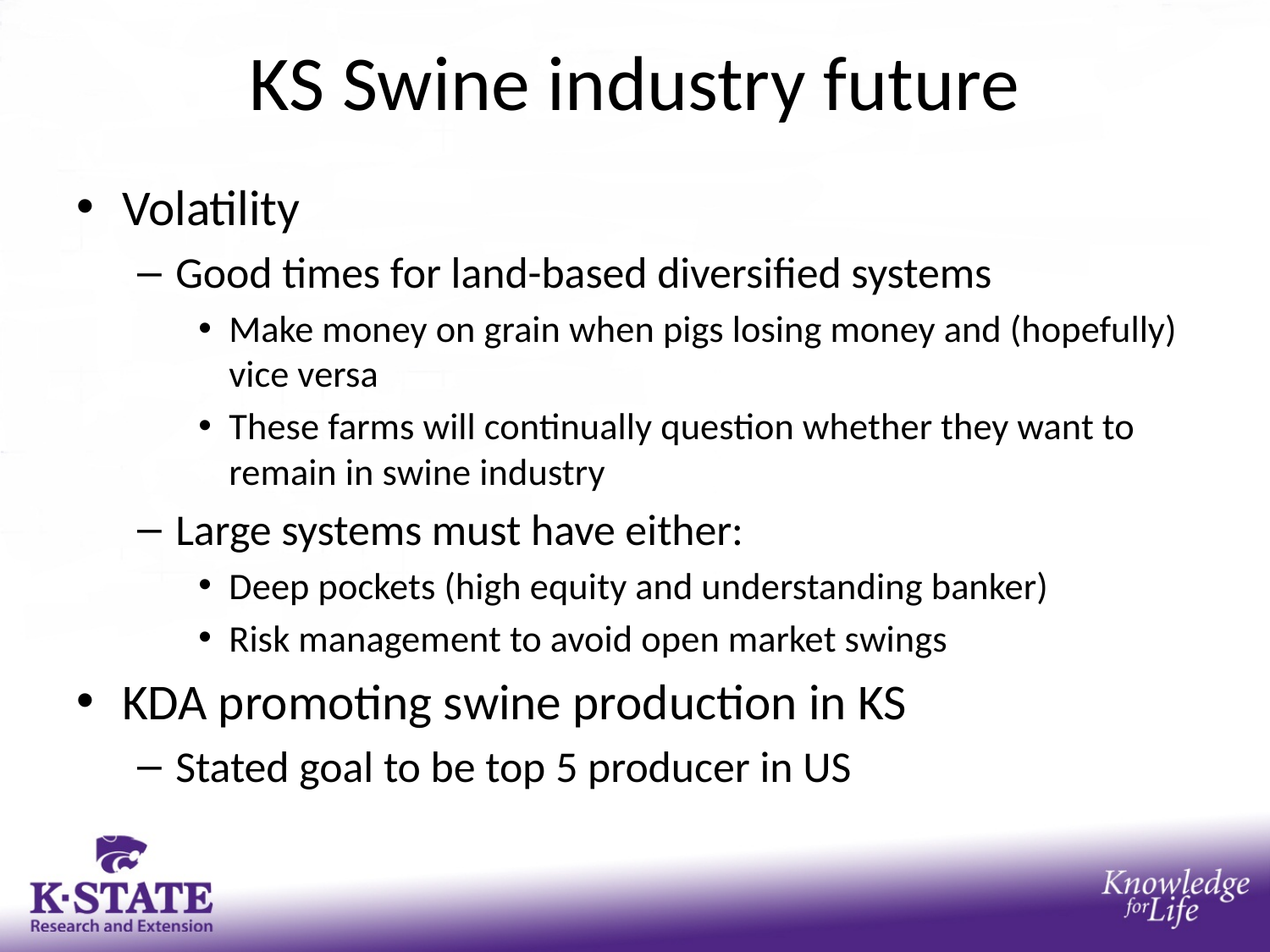

# KS Swine industry future
Volatility
Good times for land-based diversified systems
Make money on grain when pigs losing money and (hopefully) vice versa
These farms will continually question whether they want to remain in swine industry
Large systems must have either:
Deep pockets (high equity and understanding banker)
Risk management to avoid open market swings
KDA promoting swine production in KS
Stated goal to be top 5 producer in US